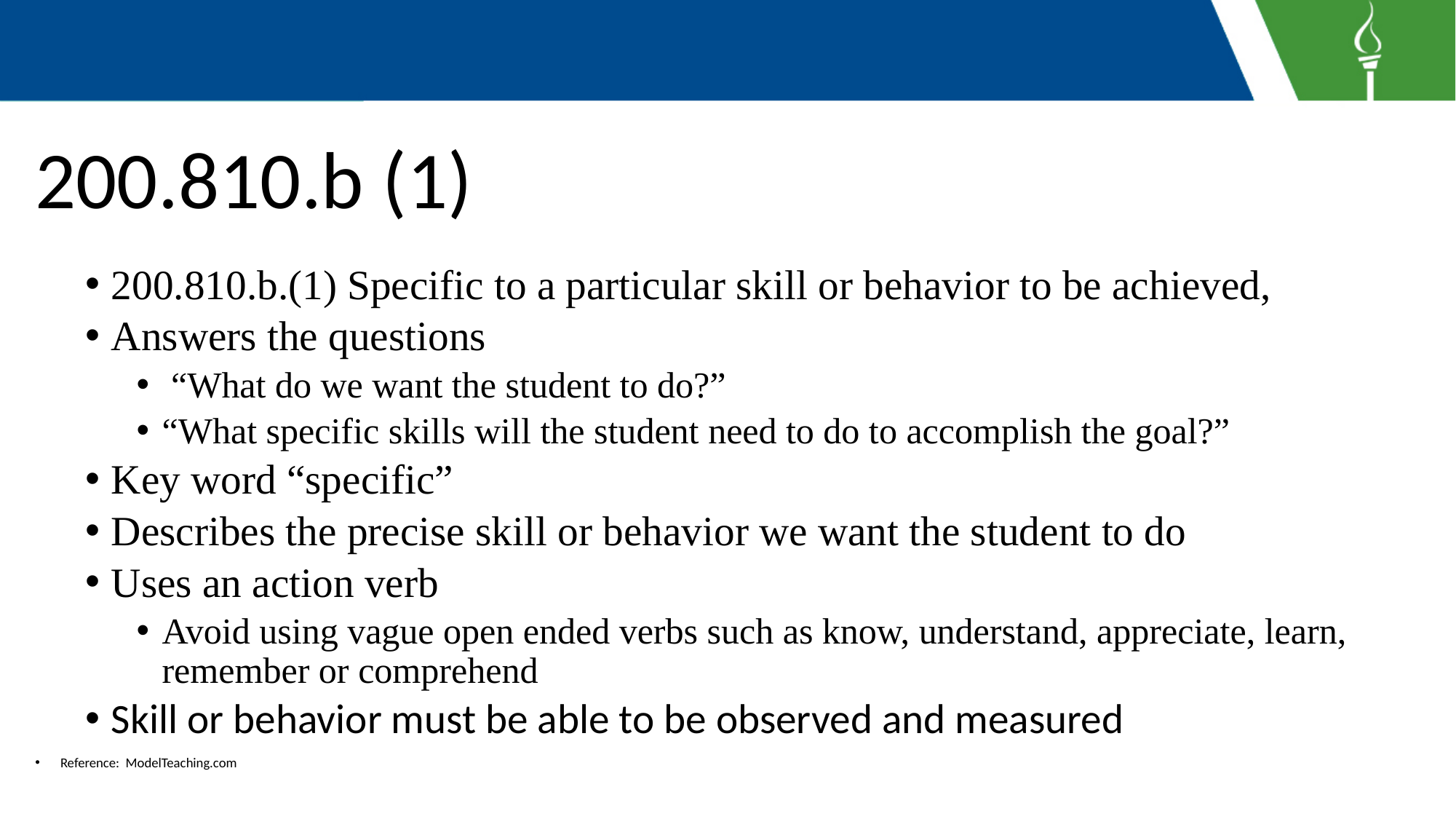

# 200.810.b (1)
200.810.b.(1) Specific to a particular skill or behavior to be achieved,
Answers the questions
 “What do we want the student to do?”
“What specific skills will the student need to do to accomplish the goal?”
Key word “specific”
Describes the precise skill or behavior we want the student to do
Uses an action verb
Avoid using vague open ended verbs such as know, understand, appreciate, learn, remember or comprehend
Skill or behavior must be able to be observed and measured
Reference:  ModelTeaching.com